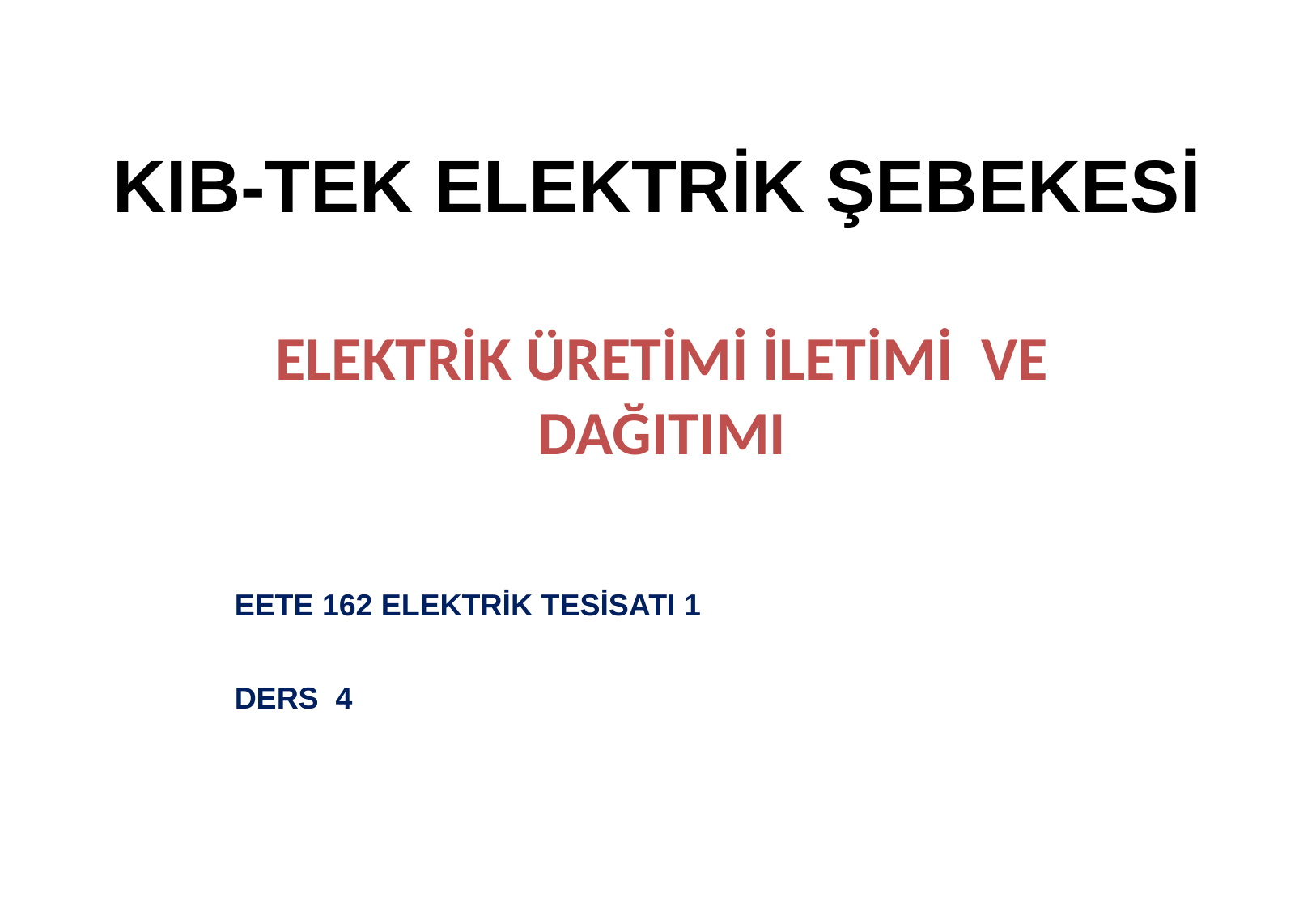

# KIB-TEK ELEKTRİK ŞEBEKESİ
ELEKTRİK ÜRETİMİ İLETİMİ  VE DAĞITIMI
EETE 162 ELEKTRİK TESİSATI 1

DERS  4